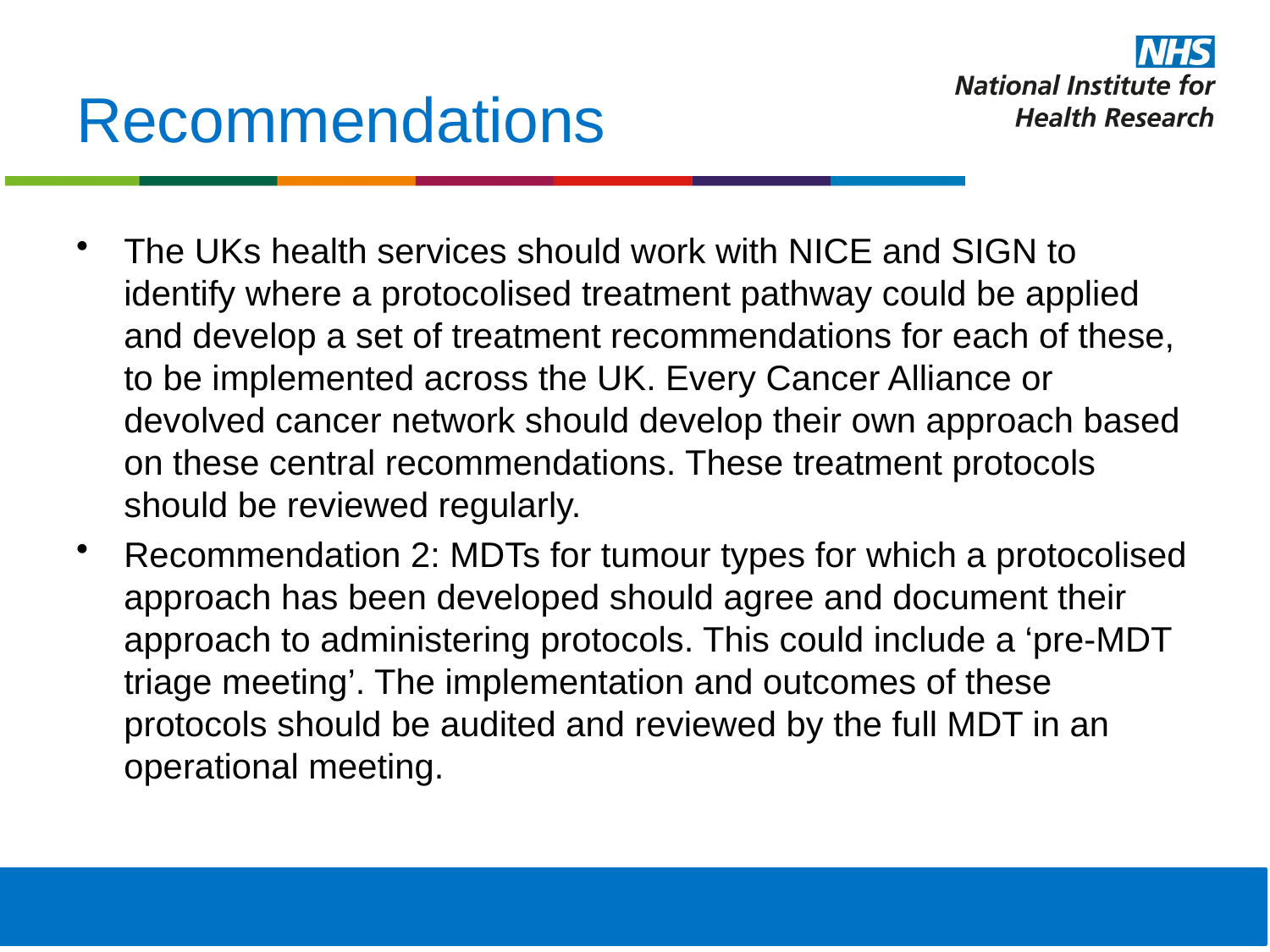

# Recommendations
The UKs health services should work with NICE and SIGN to identify where a protocolised treatment pathway could be applied and develop a set of treatment recommendations for each of these, to be implemented across the UK. Every Cancer Alliance or devolved cancer network should develop their own approach based on these central recommendations. These treatment protocols should be reviewed regularly.
Recommendation 2: MDTs for tumour types for which a protocolised approach has been developed should agree and document their approach to administering protocols. This could include a ‘pre-MDT triage meeting’. The implementation and outcomes of these protocols should be audited and reviewed by the full MDT in an operational meeting.